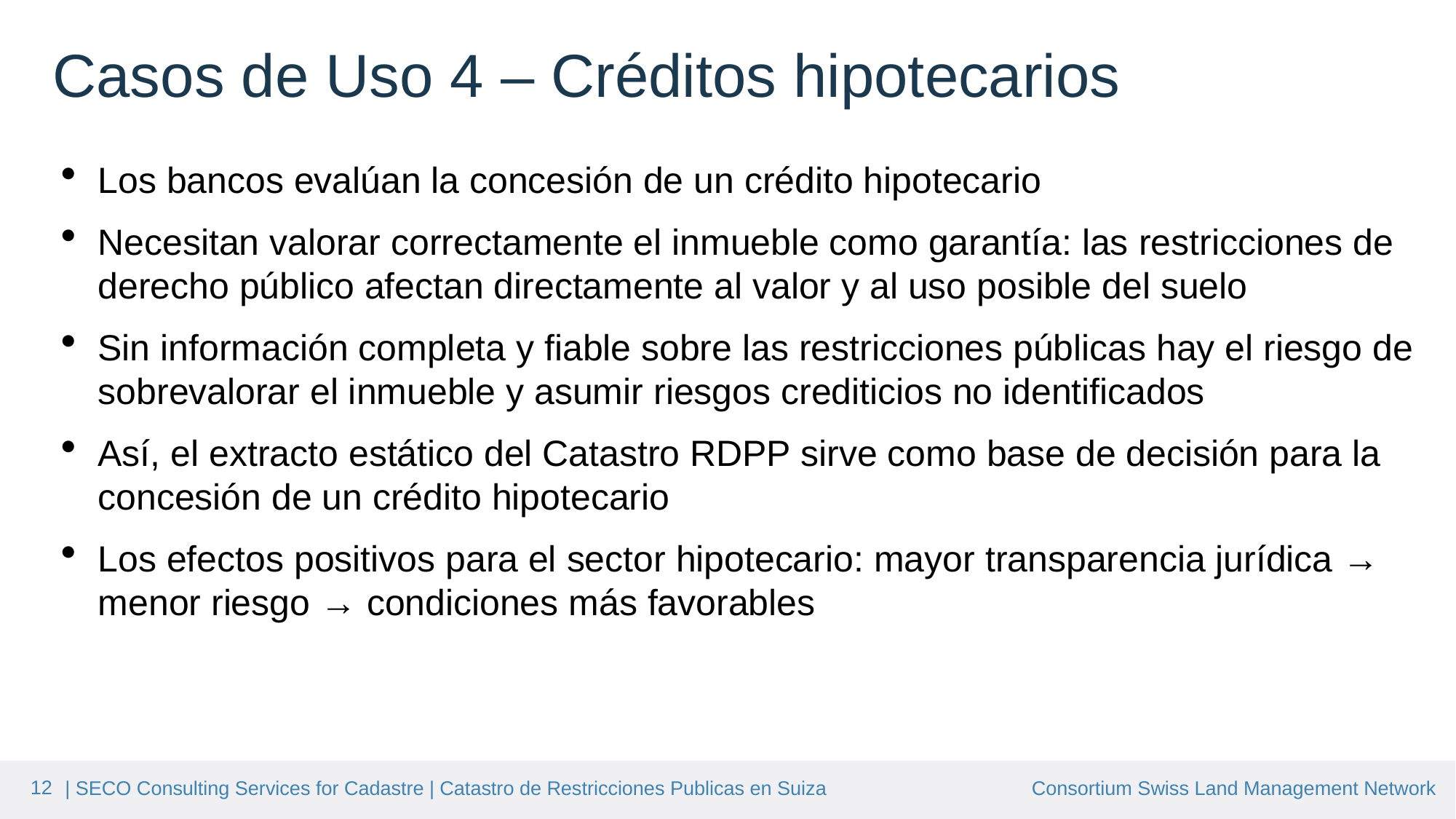

Casos de Uso 4 – Créditos hipotecarios
Los bancos evalúan la concesión de un crédito hipotecario
Necesitan valorar correctamente el inmueble como garantía: las restricciones de derecho público afectan directamente al valor y al uso posible del suelo
Sin información completa y fiable sobre las restricciones públicas hay el riesgo de sobrevalorar el inmueble y asumir riesgos crediticios no identificados
Así, el extracto estático del Catastro RDPP sirve como base de decisión para la concesión de un crédito hipotecario
Los efectos positivos para el sector hipotecario: mayor transparencia jurídica → menor riesgo → condiciones más favorables

12